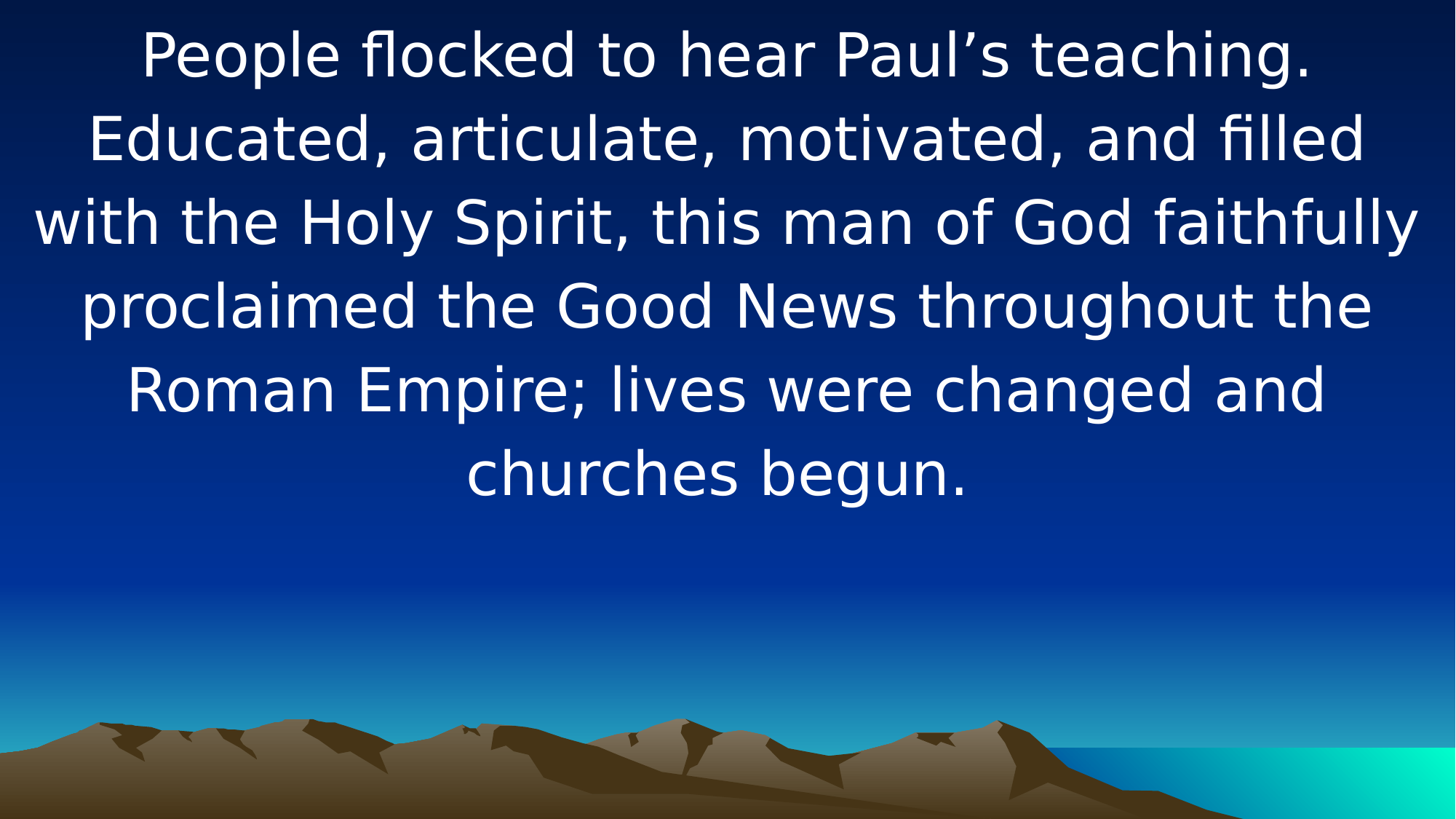

People flocked to hear Paul’s teaching. Educated, articulate, motivated, and filled with the Holy Spirit, this man of God faithfully proclaimed the Good News throughout the Roman Empire; lives were changed and churches begun.